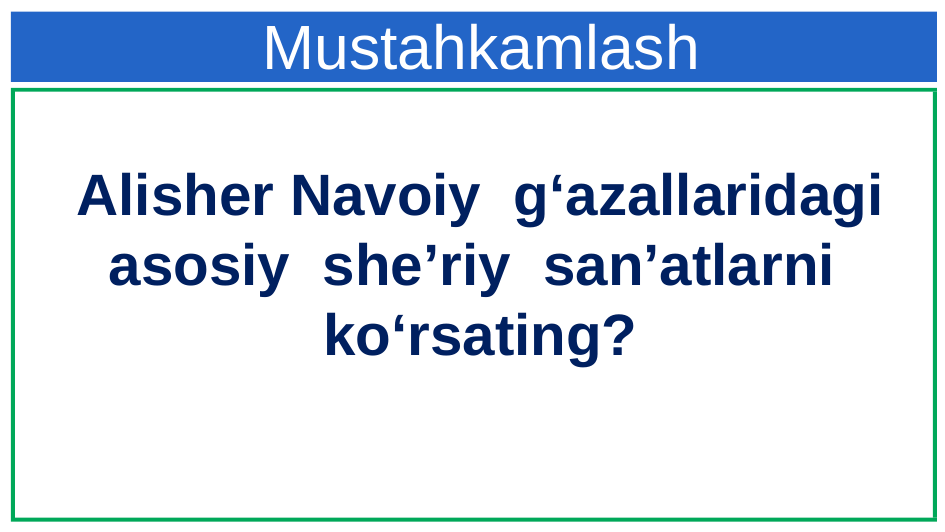

Mustahkamlash
Alisher Navoiy  g‘azallaridagi asosiy  she’riy  san’atlarni  ko‘rsating?
1